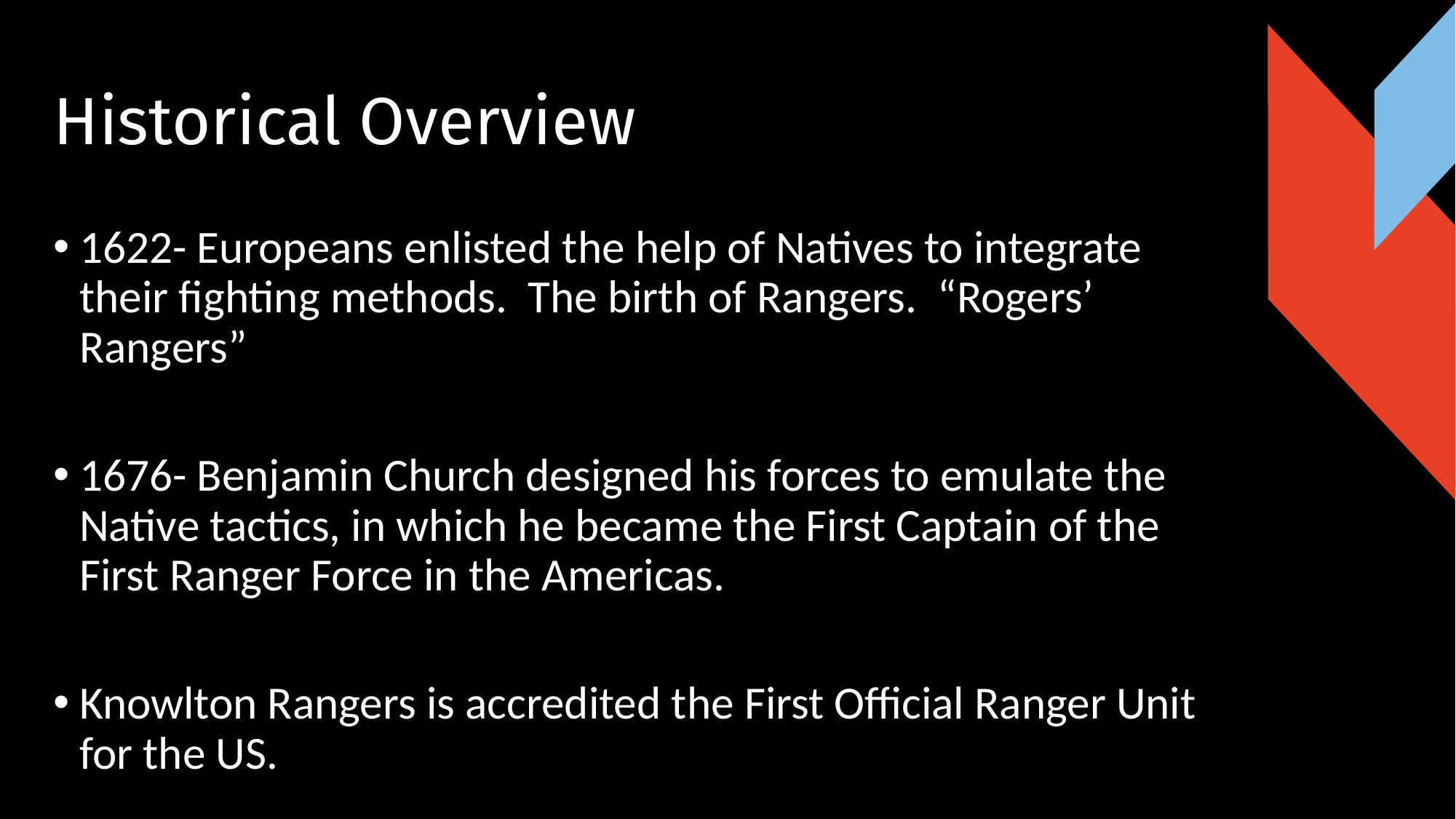

# Historical Overview
1622- Europeans enlisted the help of Natives to integrate their fighting methods.  The birth of Rangers.  “Rogers’ Rangers”

1676- Benjamin Church designed his forces to emulate the Native tactics, in which he became the First Captain of the First Ranger Force in the Americas.

Knowlton Rangers is accredited the First Official Ranger Unit for the US.